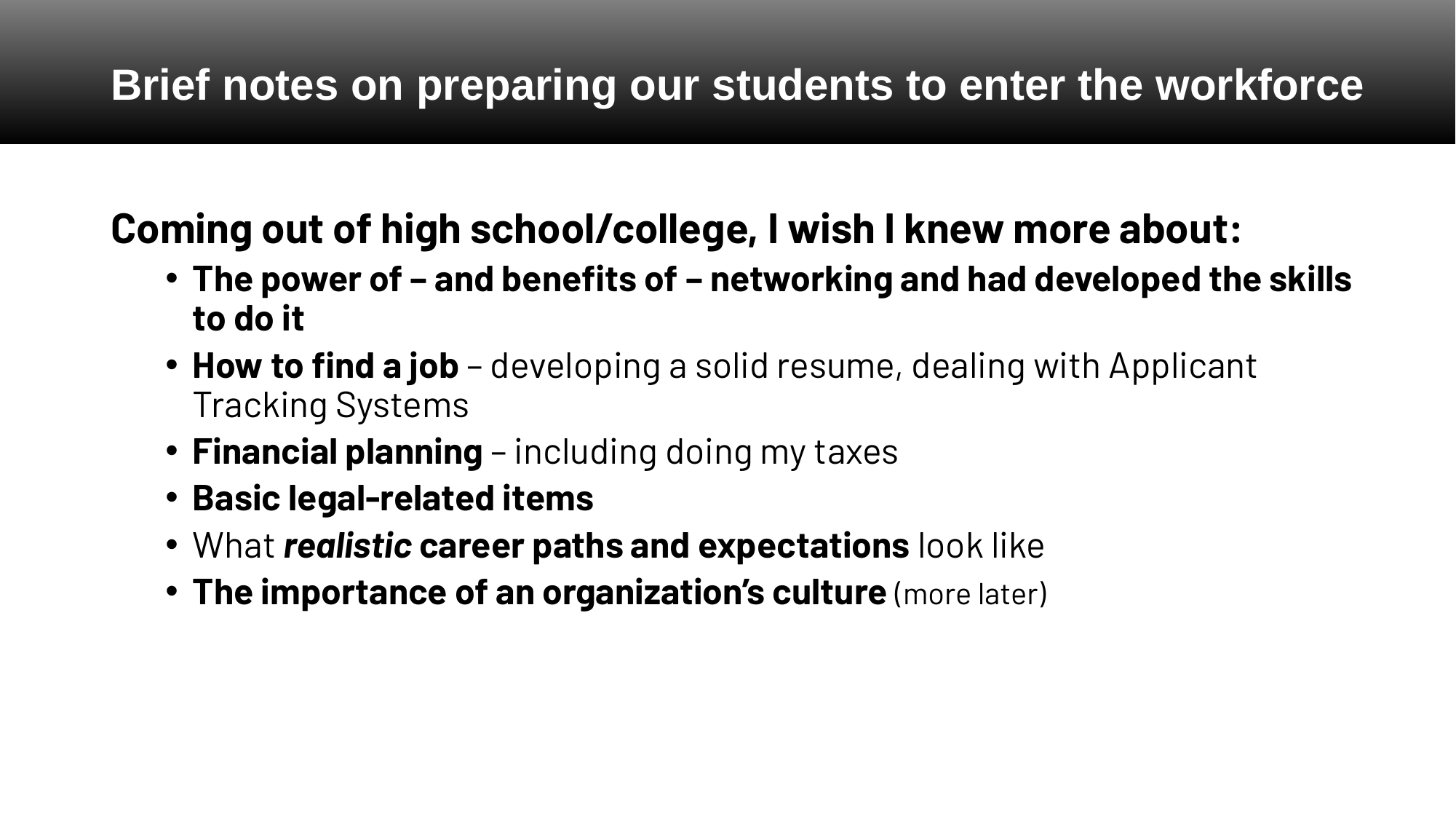

Brief notes on preparing our students to enter the workforce
Coming out of high school/college, I wish I knew more about:
The power of – and benefits of – networking and had developed the skills to do it
How to find a job – developing a solid resume, dealing with Applicant Tracking Systems
Financial planning – including doing my taxes
Basic legal-related items
What realistic career paths and expectations look like
The importance of an organization’s culture (more later)